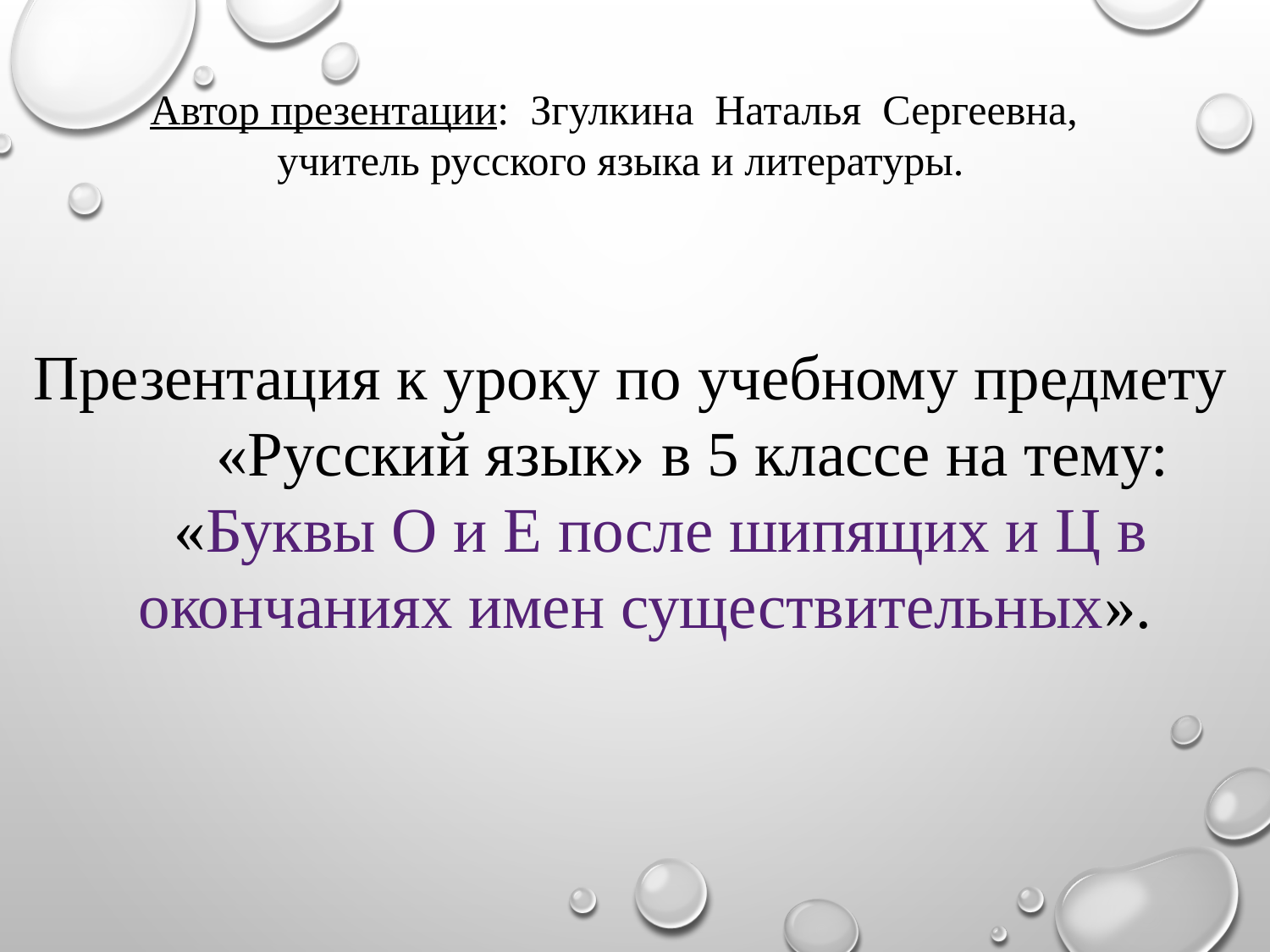

#
             Автор презентации:  Згулкина  Наталья  Сергеевна,
                         учитель русского языка и литературы.

  Презентация к уроку по учебному предмету          «Русский язык» в 5 классе на тему:
       «Буквы О и Е после шипящих и Ц в      окончаниях имен существительных».